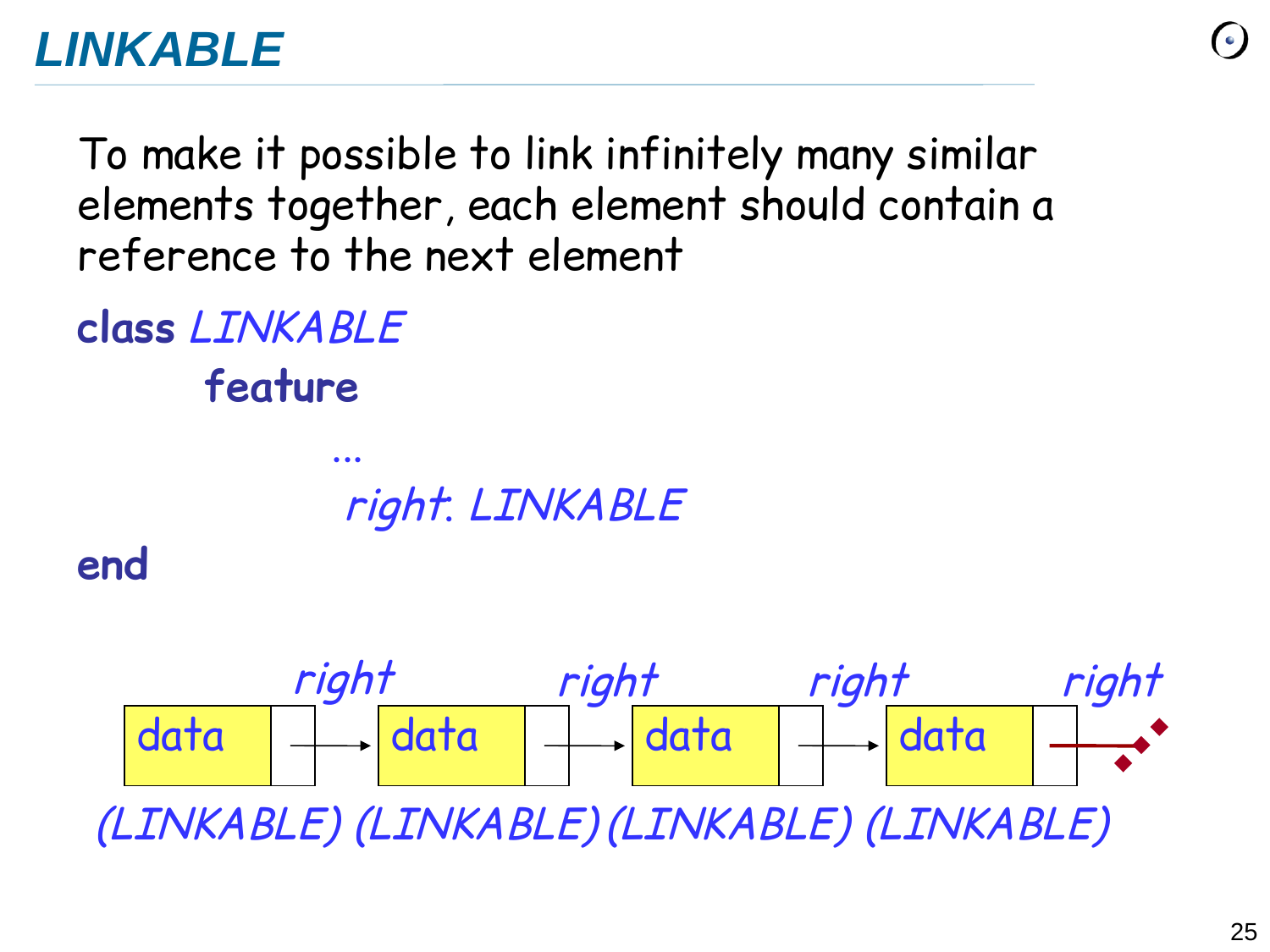

# LINKABLE
To make it possible to link infinitely many similar elements together, each element should contain a reference to the next element
class LINKABLE
	feature
		...
		 right: LINKABLE
end

right
right
right
right

data
data
data
data

(LINKABLE)
(LINKABLE)
(LINKABLE)
(LINKABLE)